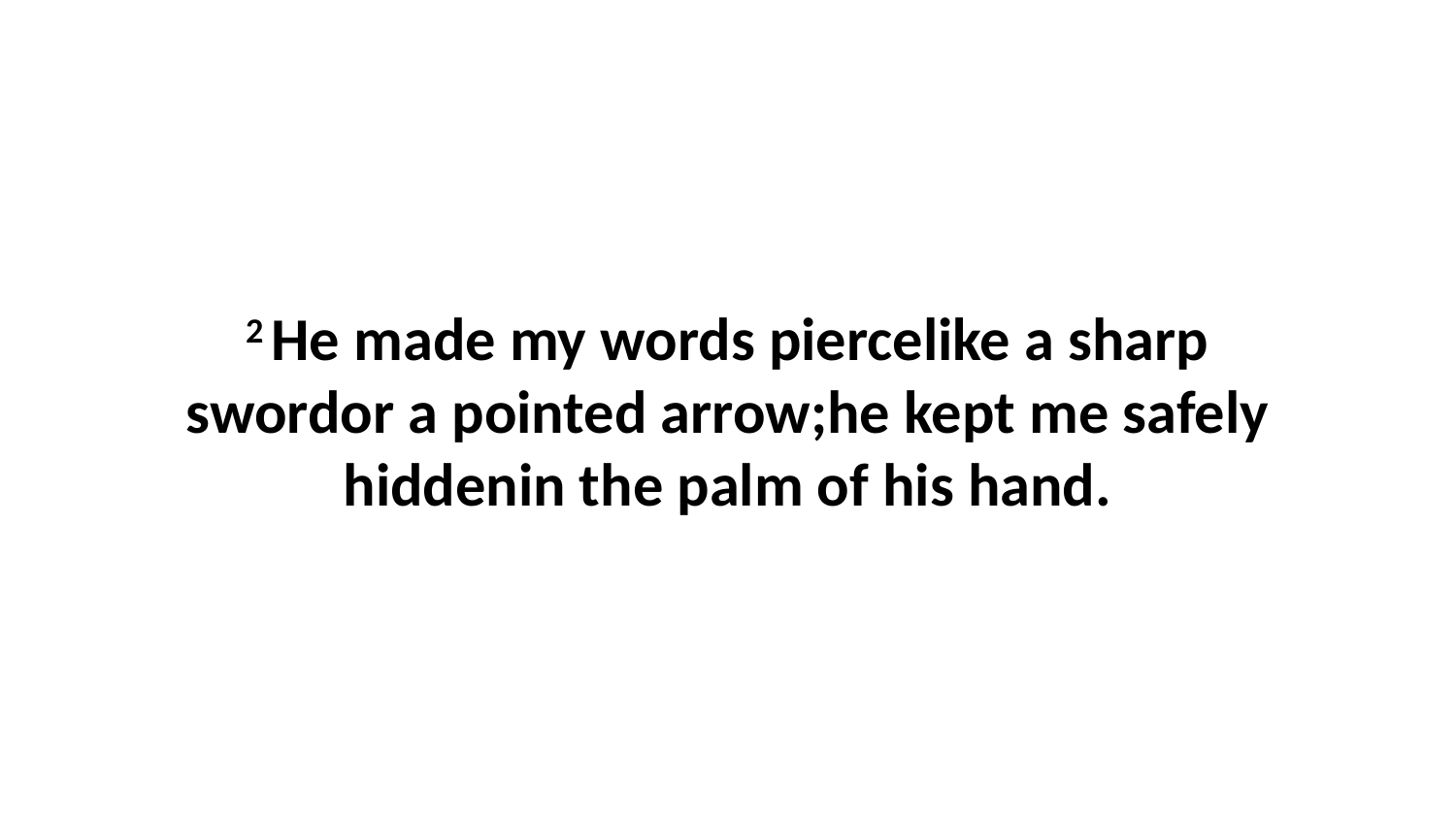

2 He made my words piercelike a sharp swordor a pointed arrow;he kept me safely hiddenin the palm of his hand.